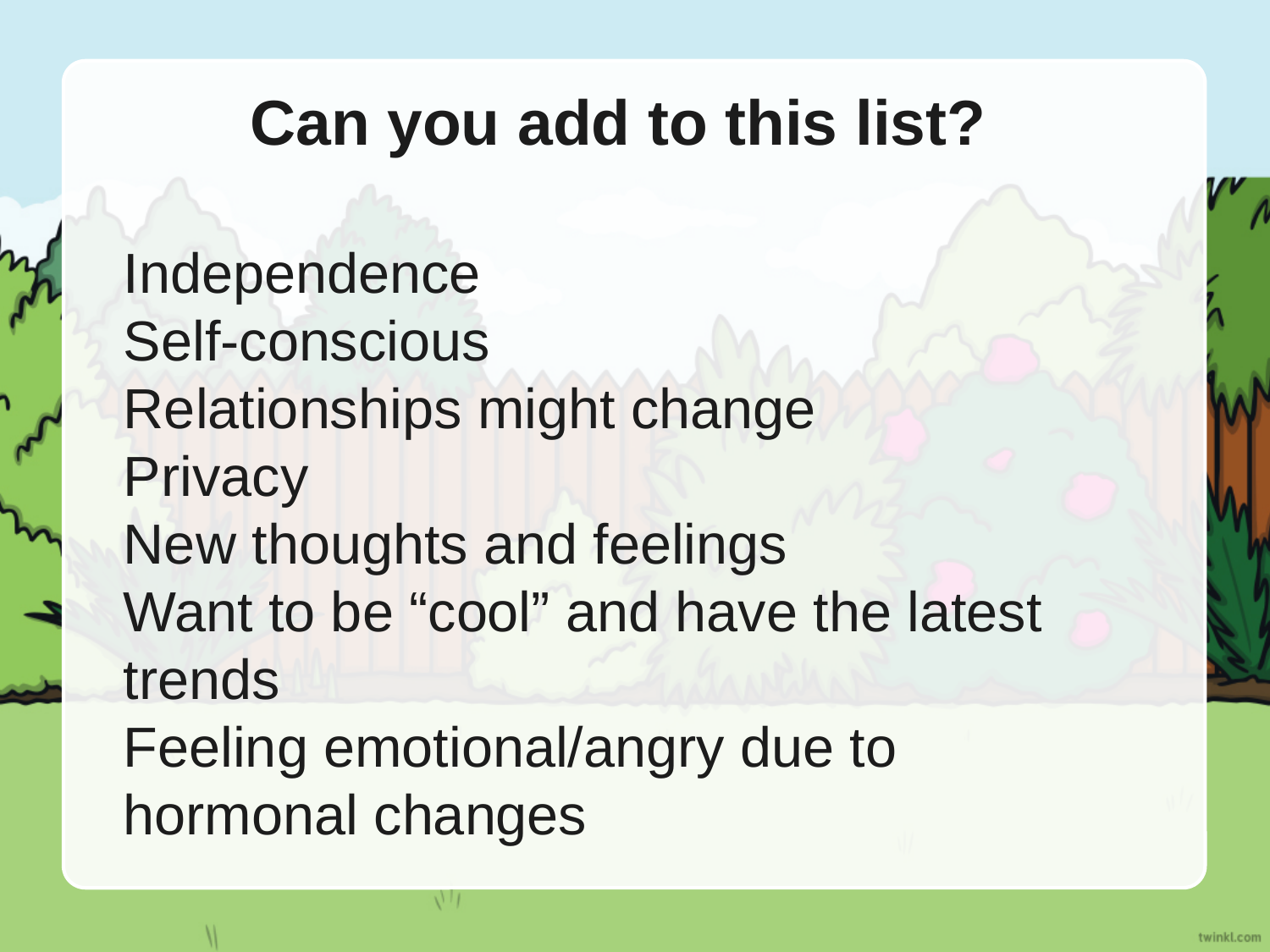

# Can you add to this list?
Independence
Self-conscious
Relationships might change
Privacy
New thoughts and feelings
Want to be “cool” and have the latest trends
Feeling emotional/angry due to hormonal changes